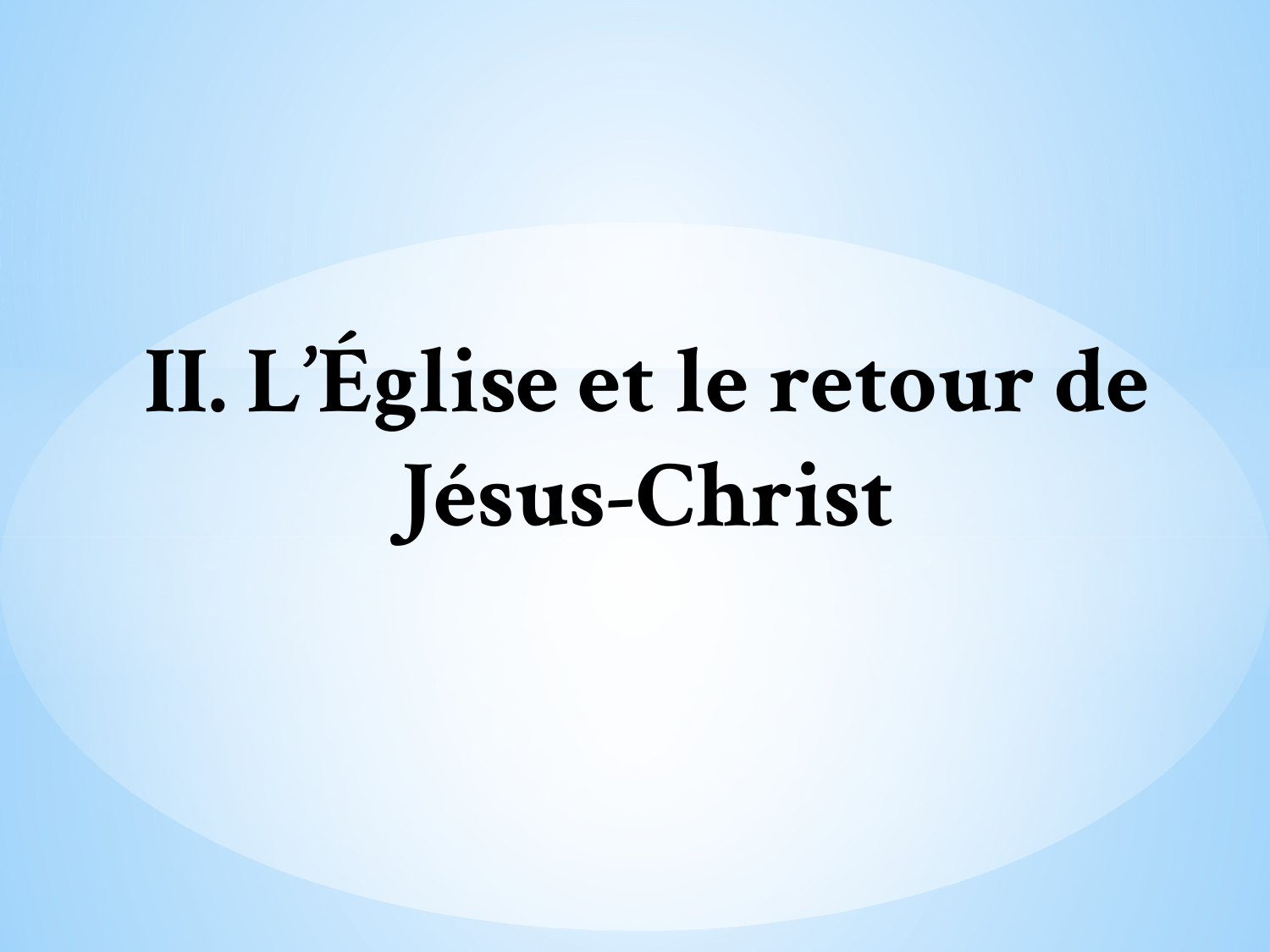

# II. L’Église et le retour de Jésus-Christ